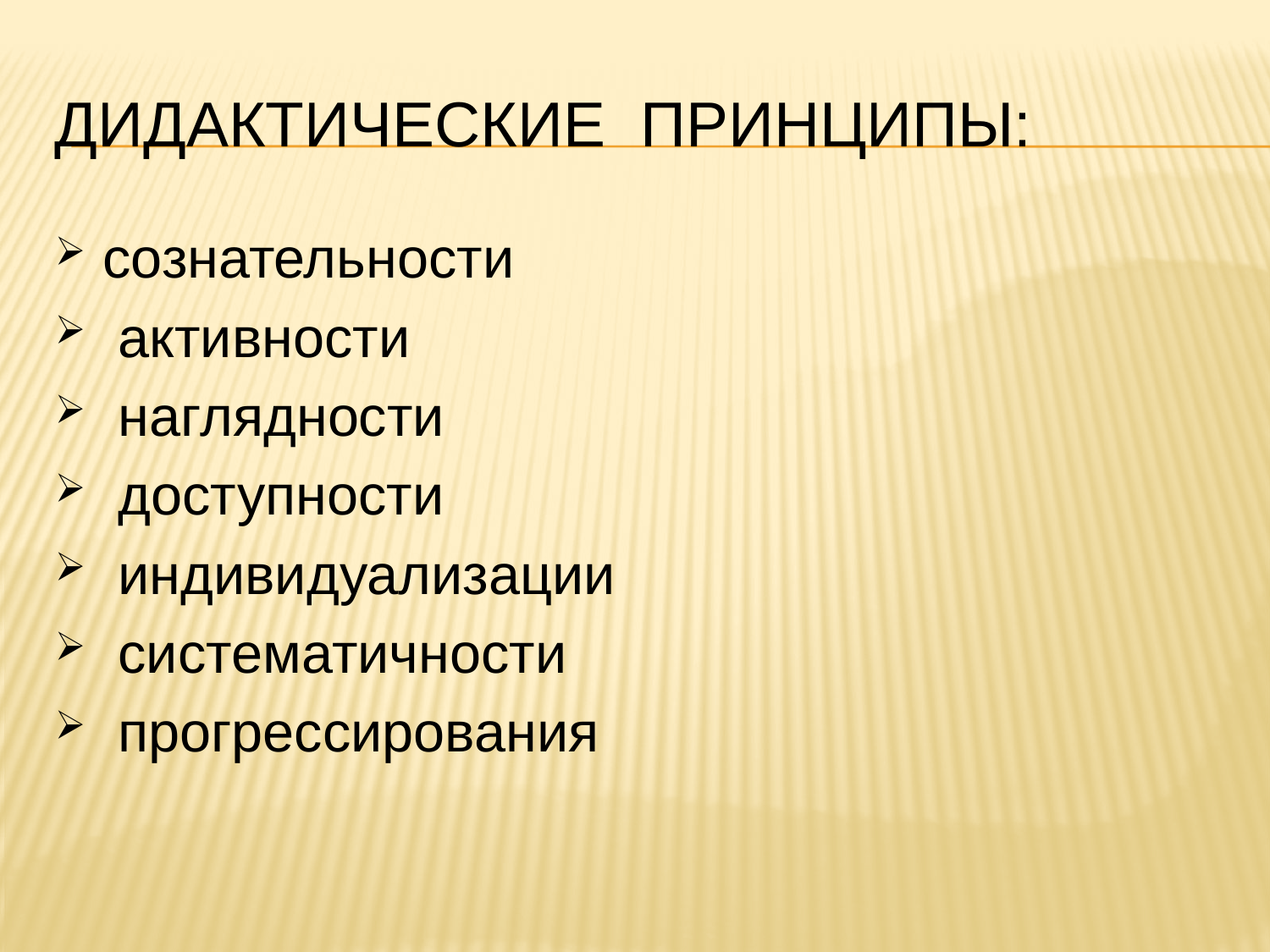

# ДИДАКТИЧЕСКИЕ  ПРИНЦИПЫ:
сознательности
 активности
 наглядности
 доступности
 индивидуализации
 систематичности
 прогрессирования